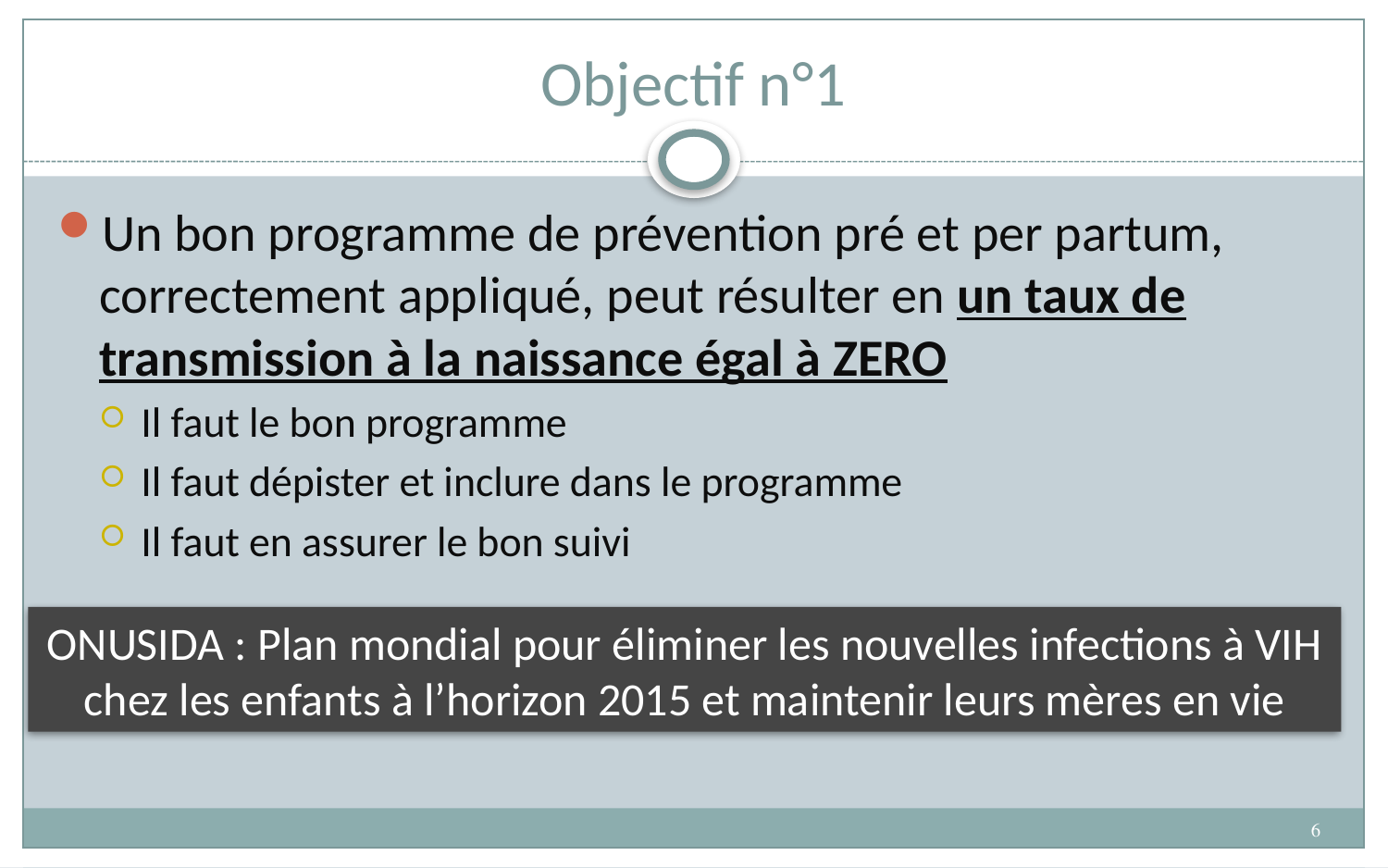

# Objectif n°1
Un bon programme de prévention pré et per partum, correctement appliqué, peut résulter en un taux de transmission à la naissance égal à ZERO
Il faut le bon programme
Il faut dépister et inclure dans le programme
Il faut en assurer le bon suivi
ONUSIDA : Plan mondial pour éliminer les nouvelles infections à VIH chez les enfants à l’horizon 2015 et maintenir leurs mères en vie